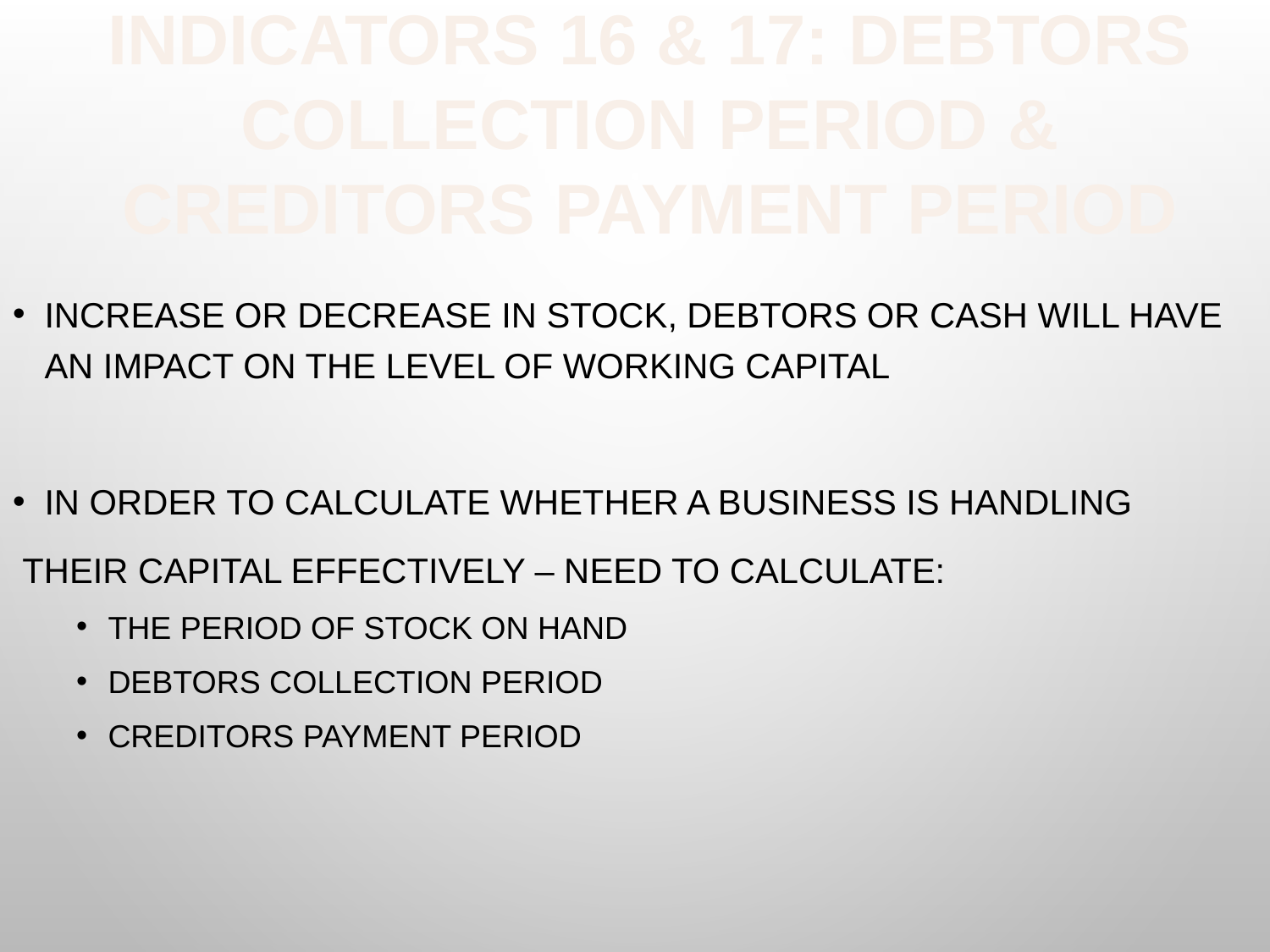

# INDICATORs 16 & 17: debtors collection period & creditors payment period
Increase OR decrease in STOCK, DEBTORS or CASH will have an impact on the level of working capital

In order to calculate whether a Business is handling
 their capital effectively – need to calculate:
The period of stock on hand
Debtors collection period
Creditors payment period